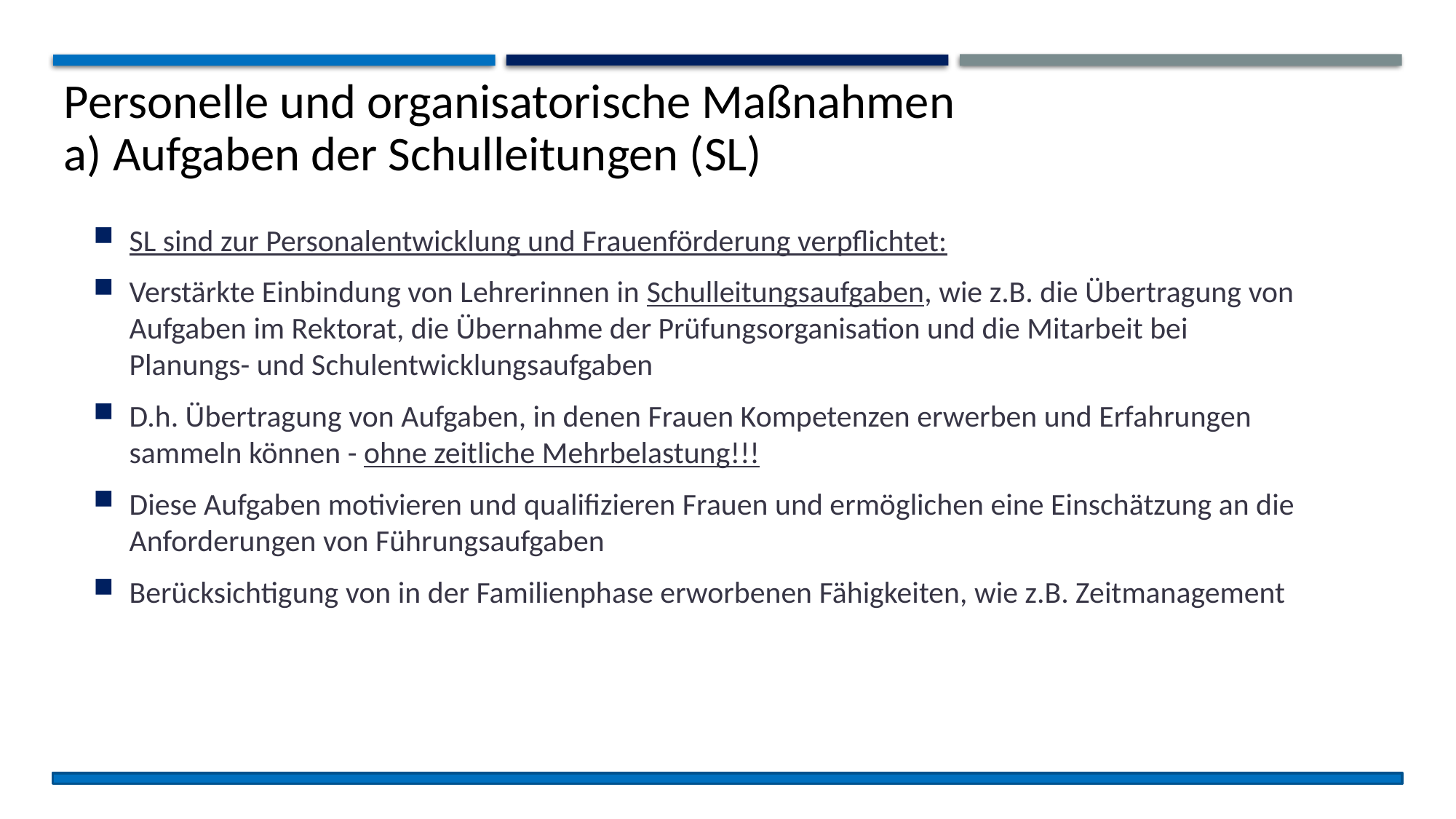

Personelle und organisatorische Maßnahmen
a) Aufgaben der Schulleitungen (SL)
SL sind zur Personalentwicklung und Frauenförderung verpflichtet:
Verstärkte Einbindung von Lehrerinnen in Schulleitungsaufgaben, wie z.B. die Übertragung von Aufgaben im Rektorat, die Übernahme der Prüfungsorganisation und die Mitarbeit bei Planungs- und Schulentwicklungsaufgaben
D.h. Übertragung von Aufgaben, in denen Frauen Kompetenzen erwerben und Erfahrungen sammeln können - ohne zeitliche Mehrbelastung!!!
Diese Aufgaben motivieren und qualifizieren Frauen und ermöglichen eine Einschätzung an die Anforderungen von Führungsaufgaben
Berücksichtigung von in der Familienphase erworbenen Fähigkeiten, wie z.B. Zeitmanagement